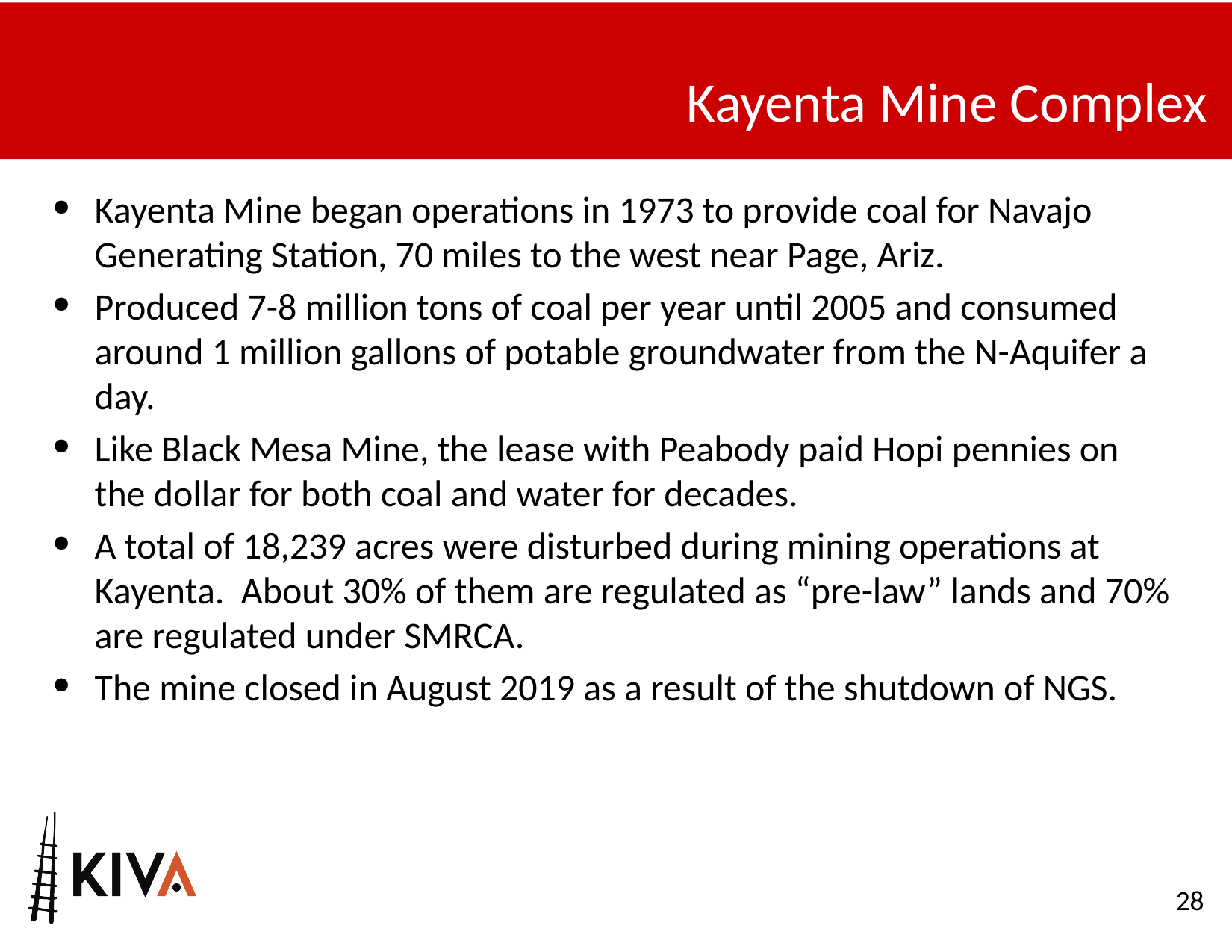

Kayenta Mine Complex
Kayenta Mine began operations in 1973 to provide coal for Navajo Generating Station, 70 miles to the west near Page, Ariz.

Produced 7-8 million tons of coal per year until 2005 and consumed around 1 million gallons of potable groundwater from the N-Aquifer a day.

Like Black Mesa Mine, the lease with Peabody paid Hopi pennies on the dollar for both coal and water for decades.

A total of 18,239 acres were disturbed during mining operations at Kayenta.  About 30% of them are regulated as “pre-law” lands and 70% are regulated under SMRCA.

The mine closed in August 2019 as a result of the shutdown of NGS.
28